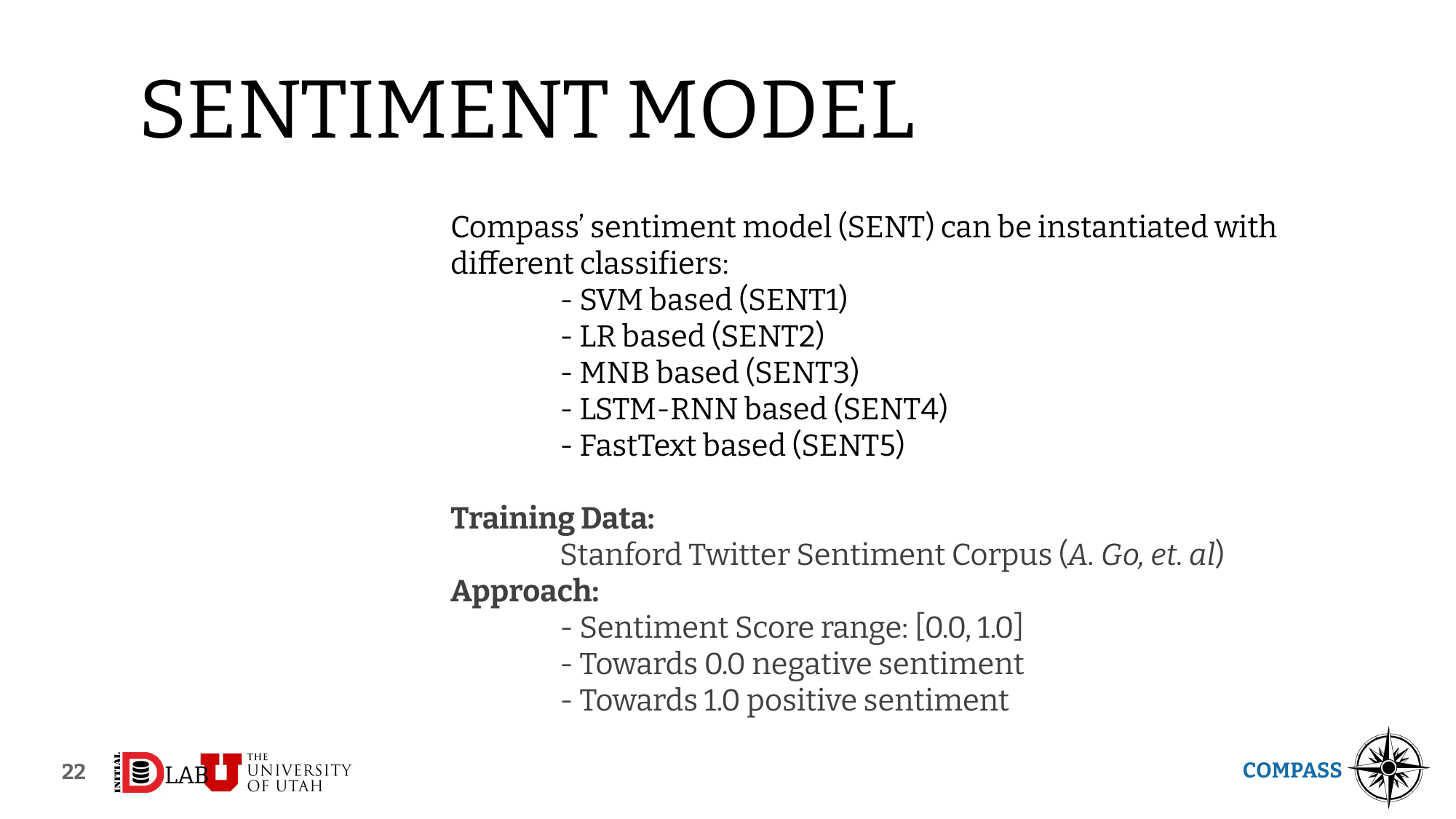

# Sentiment Model
Compass’ sentiment model (SENT) can be instantiated with different classifiers:
	- SVM based (SENT1)
	- LR based (SENT2)
	- MNB based (SENT3)
	- LSTM-RNN based (SENT4)
	- FastText based (SENT5)
Training Data:
	Stanford Twitter Sentiment Corpus (A. Go, et. al)
Approach:
	- Sentiment Score range: [0.0, 1.0]
	- Towards 0.0 negative sentiment
	- Towards 1.0 positive sentiment

22